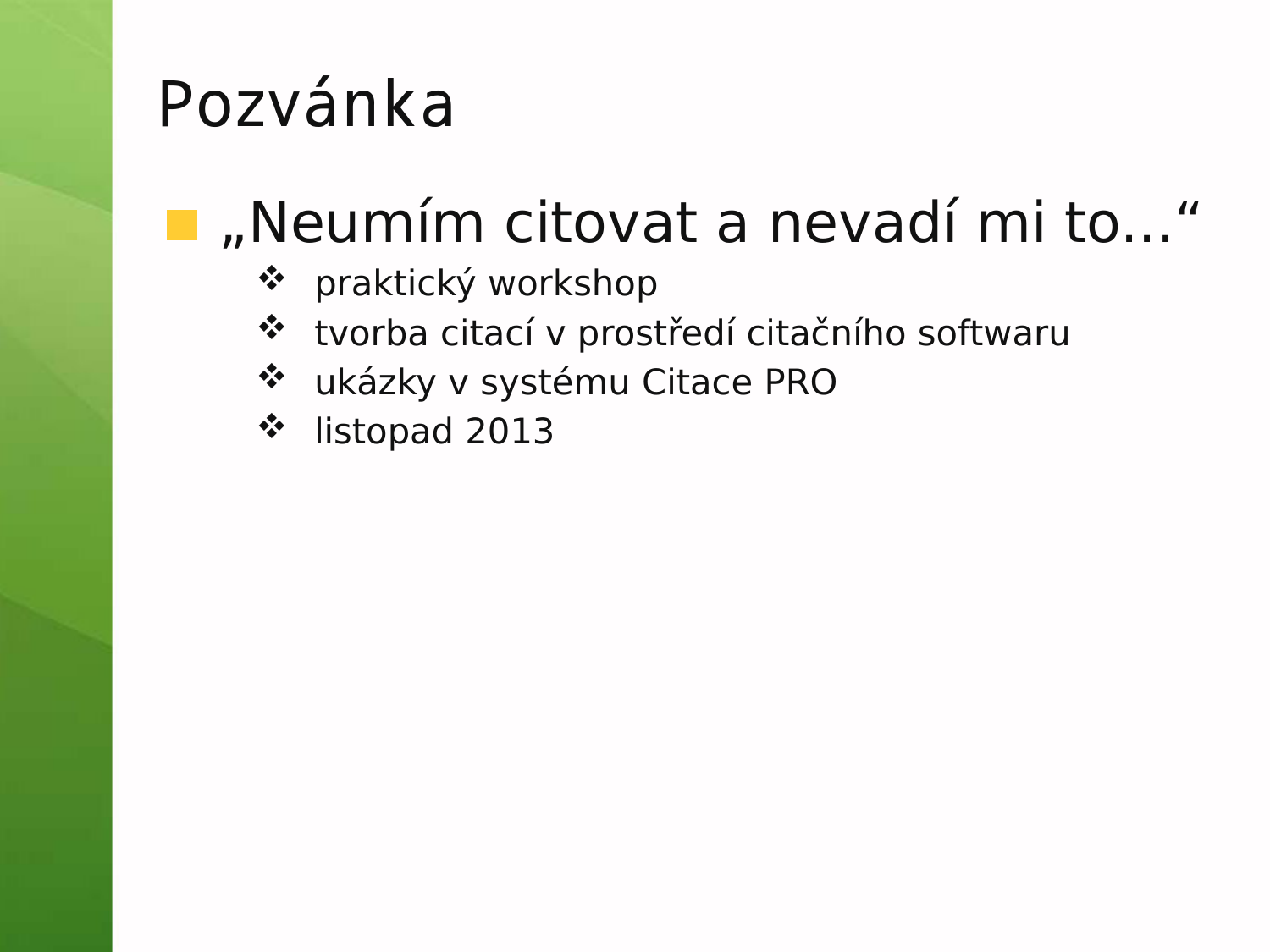

Pozvánka
„Neumím citovat a nevadí mi to...“
praktický workshop
tvorba citací v prostředí citačního softwaru
ukázky v systému Citace PRO
listopad 2013